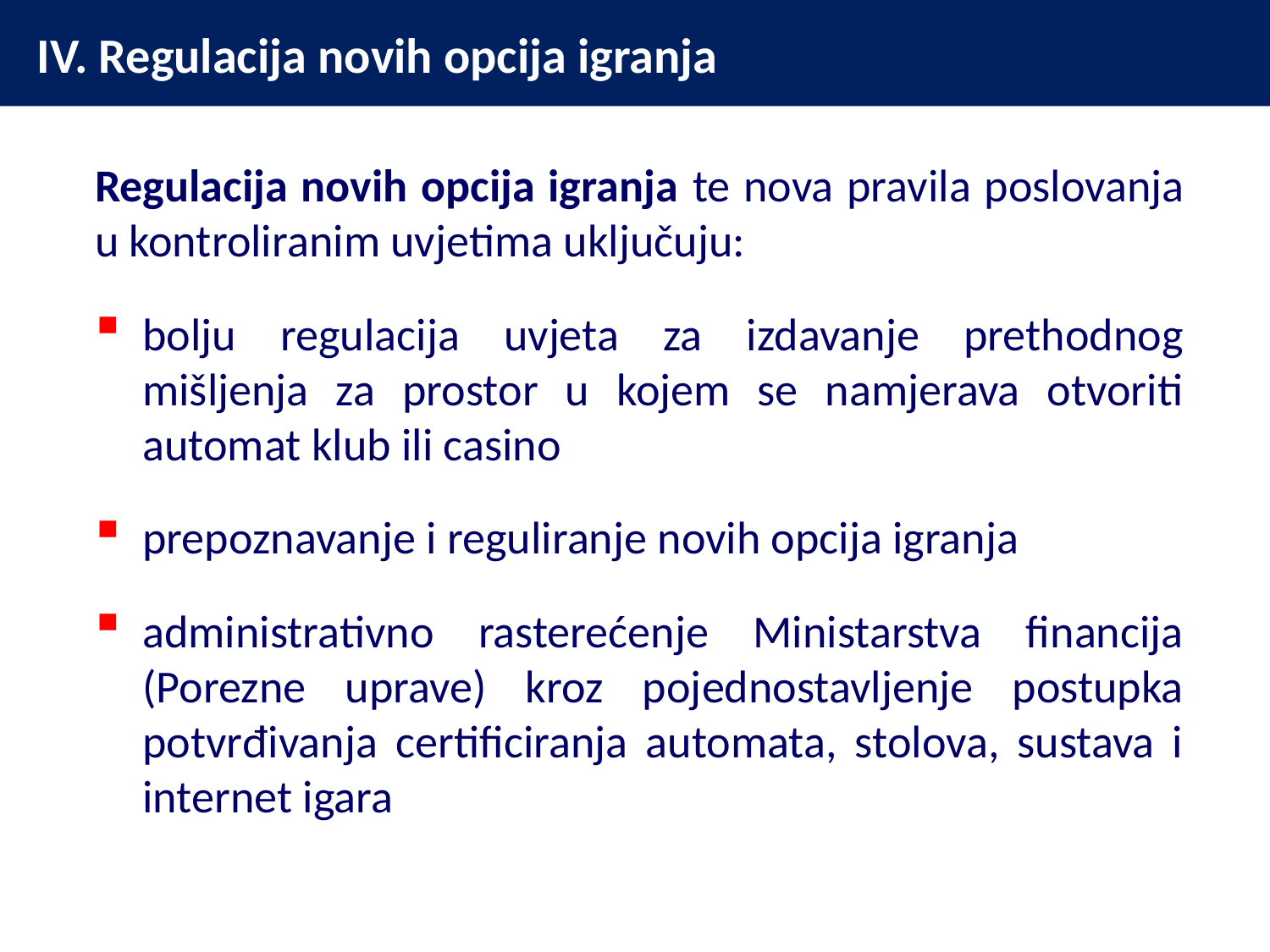

# IV. Regulacija novih opcija igranja
Regulacija novih opcija igranja te nova pravila poslovanja u kontroliranim uvjetima uključuju:
bolju regulacija uvjeta za izdavanje prethodnog mišljenja za prostor u kojem se namjerava otvoriti automat klub ili casino
prepoznavanje i reguliranje novih opcija igranja
administrativno rasterećenje Ministarstva financija (Porezne uprave) kroz pojednostavljenje postupka potvrđivanja certificiranja automata, stolova, sustava i internet igara